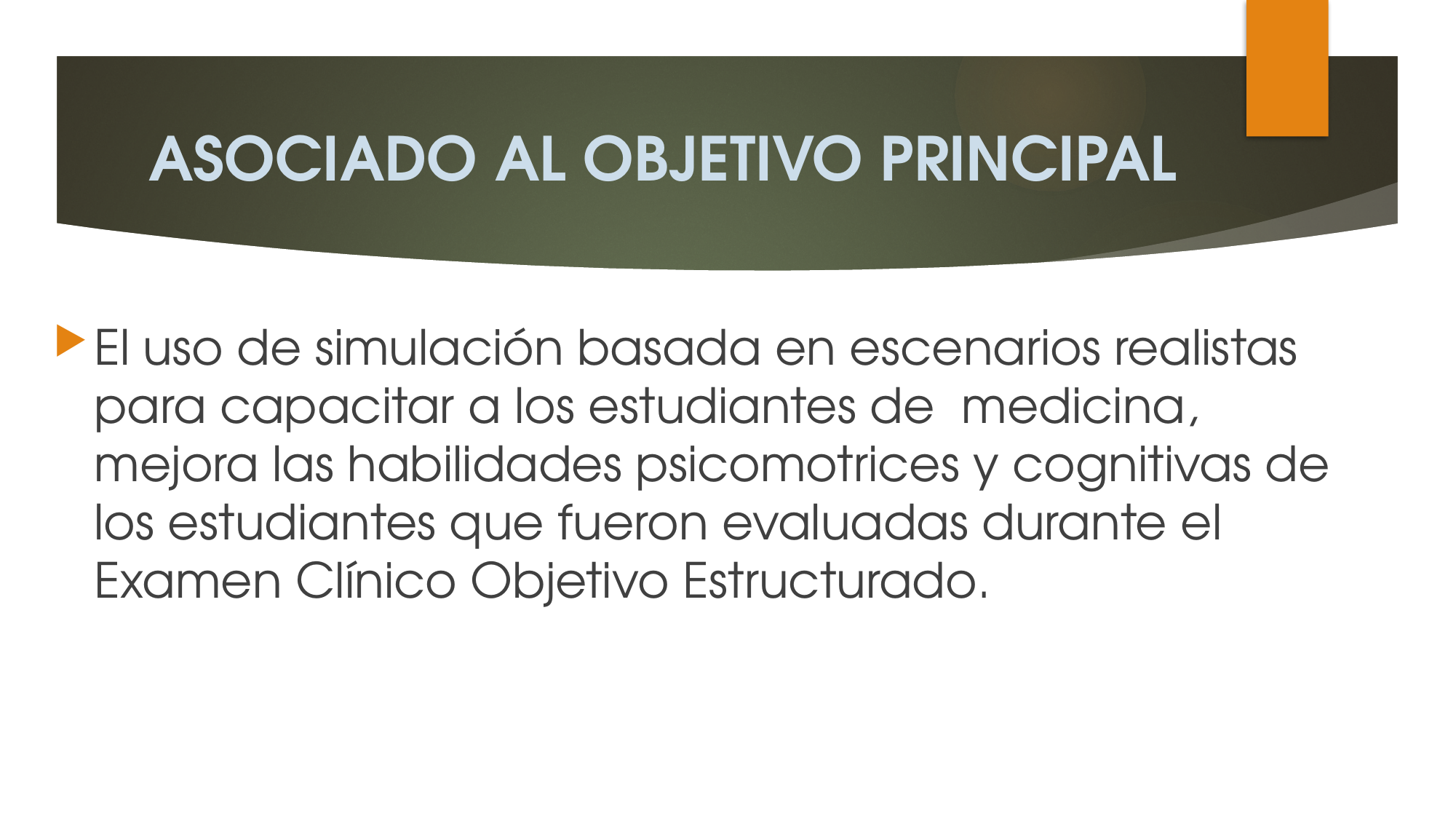

# ASOCIADO AL OBJETIVO PRINCIPAL
El uso de simulación basada en escenarios realistas para capacitar a los estudiantes de  medicina,  mejora las habilidades psicomotrices y cognitivas de los estudiantes que fueron evaluadas durante el Examen Clínico Objetivo Estructurado.